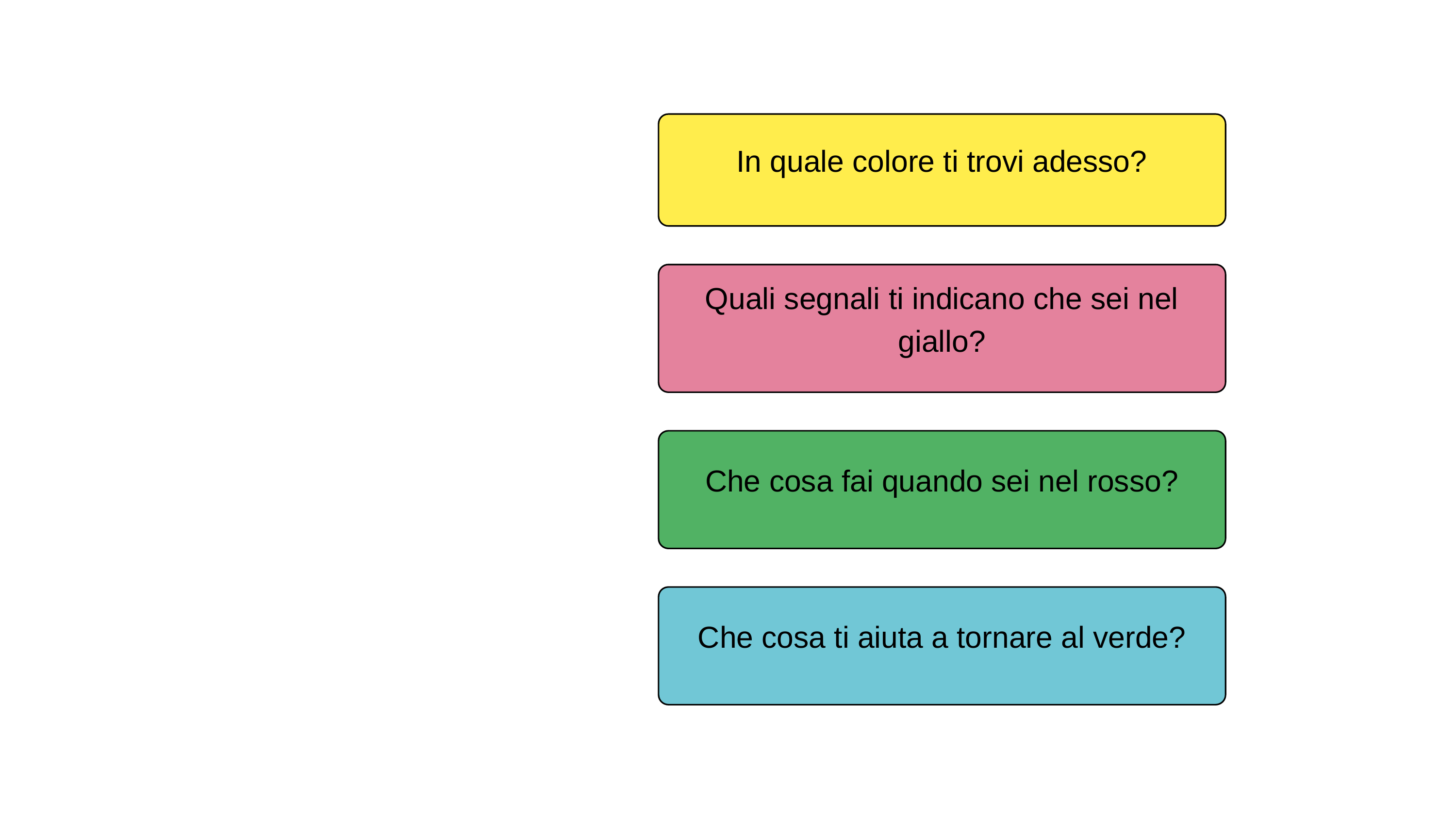

In quale colore ti trovi adesso?

Quali segnali ti indicano che sei nel giallo?

Che cosa fai quando sei nel rosso?

Che cosa ti aiuta a tornare al verde?